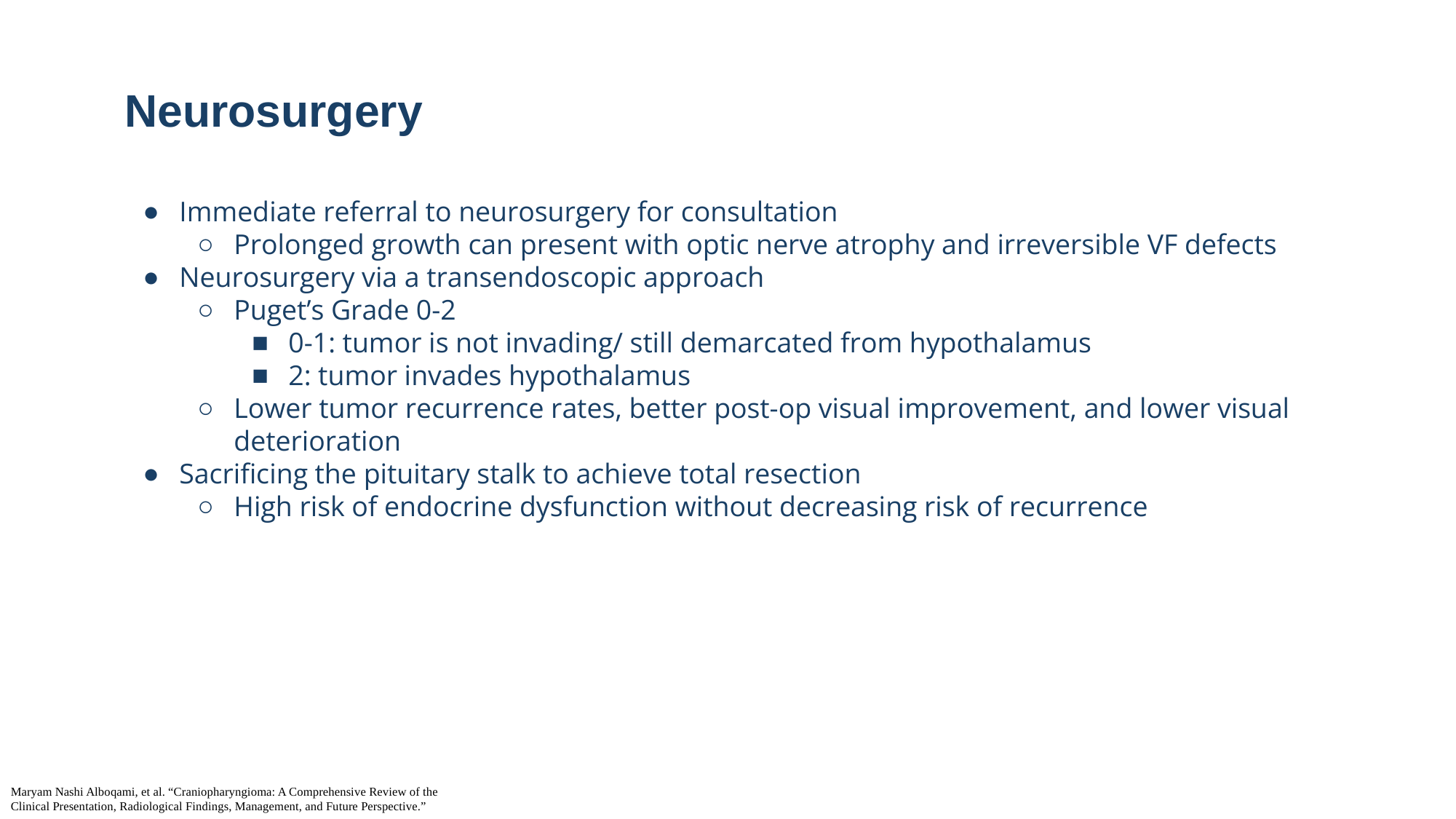

42
# Neurosurgery
Immediate referral to neurosurgery for consultation
Prolonged growth can present with optic nerve atrophy and irreversible VF defects
Neurosurgery via a transendoscopic approach
Puget’s Grade 0-2
0-1: tumor is not invading/ still demarcated from hypothalamus
2: tumor invades hypothalamus
Lower tumor recurrence rates, better post-op visual improvement, and lower visual deterioration
Sacrificing the pituitary stalk to achieve total resection
High risk of endocrine dysfunction without decreasing risk of recurrence

Maryam Nashi Alboqami, et al. “Craniopharyngioma: A Comprehensive Review of the Clinical Presentation, Radiological Findings, Management, and Future Perspective.”